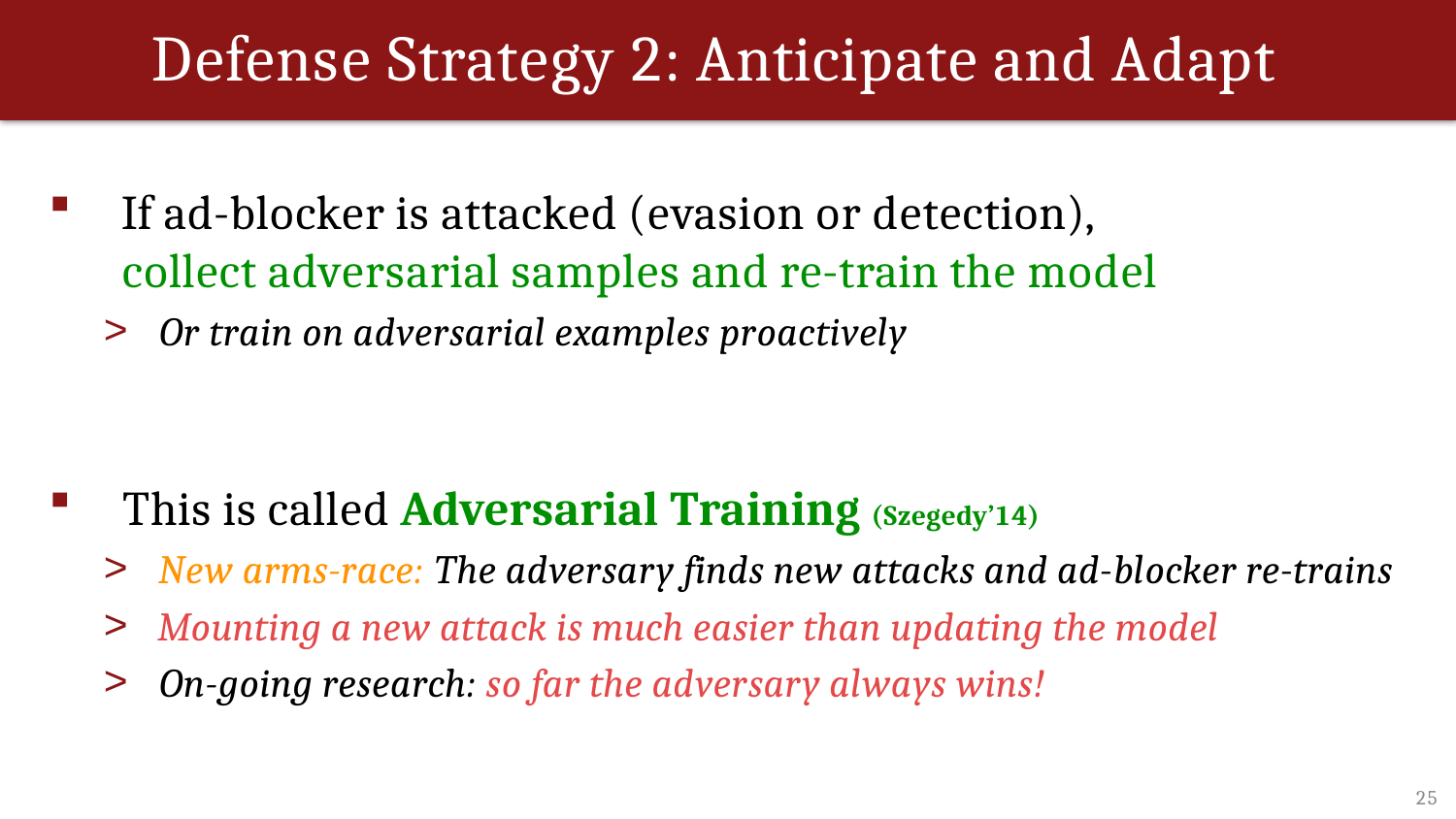

# Defense Strategy 2: Anticipate and Adapt
If ad-blocker is attacked (evasion or detection),
collect adversarial samples and re-train the model
Or train on adversarial examples proactively

This is called Adversarial Training (Szegedy’14)
New arms-race: The adversary finds new attacks and ad-blocker re-trains
Mounting a new attack is much easier than updating the model
On-going research: so far the adversary always wins!
25